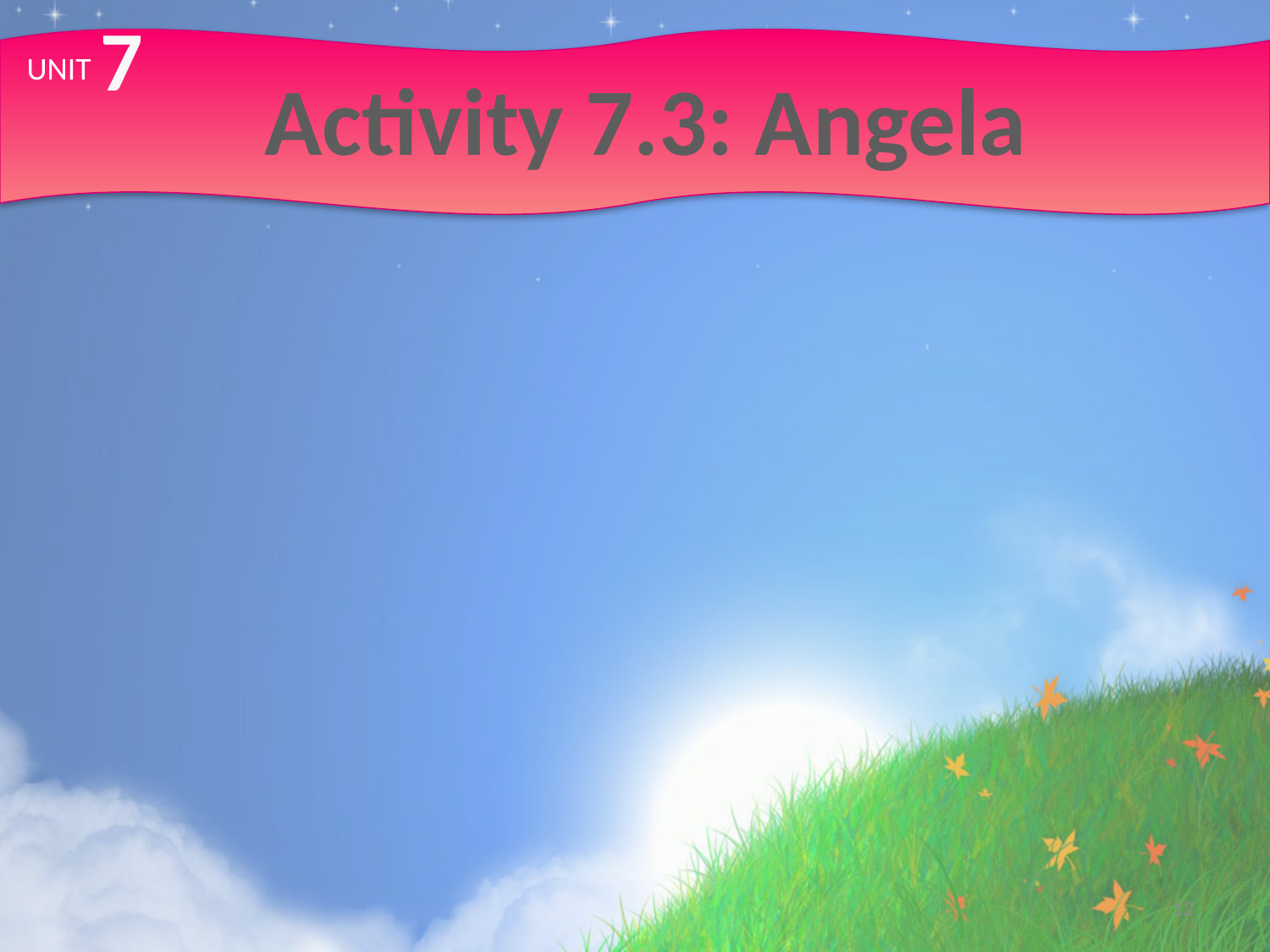

7

# Activity 7.3: Angela
UNIT
12